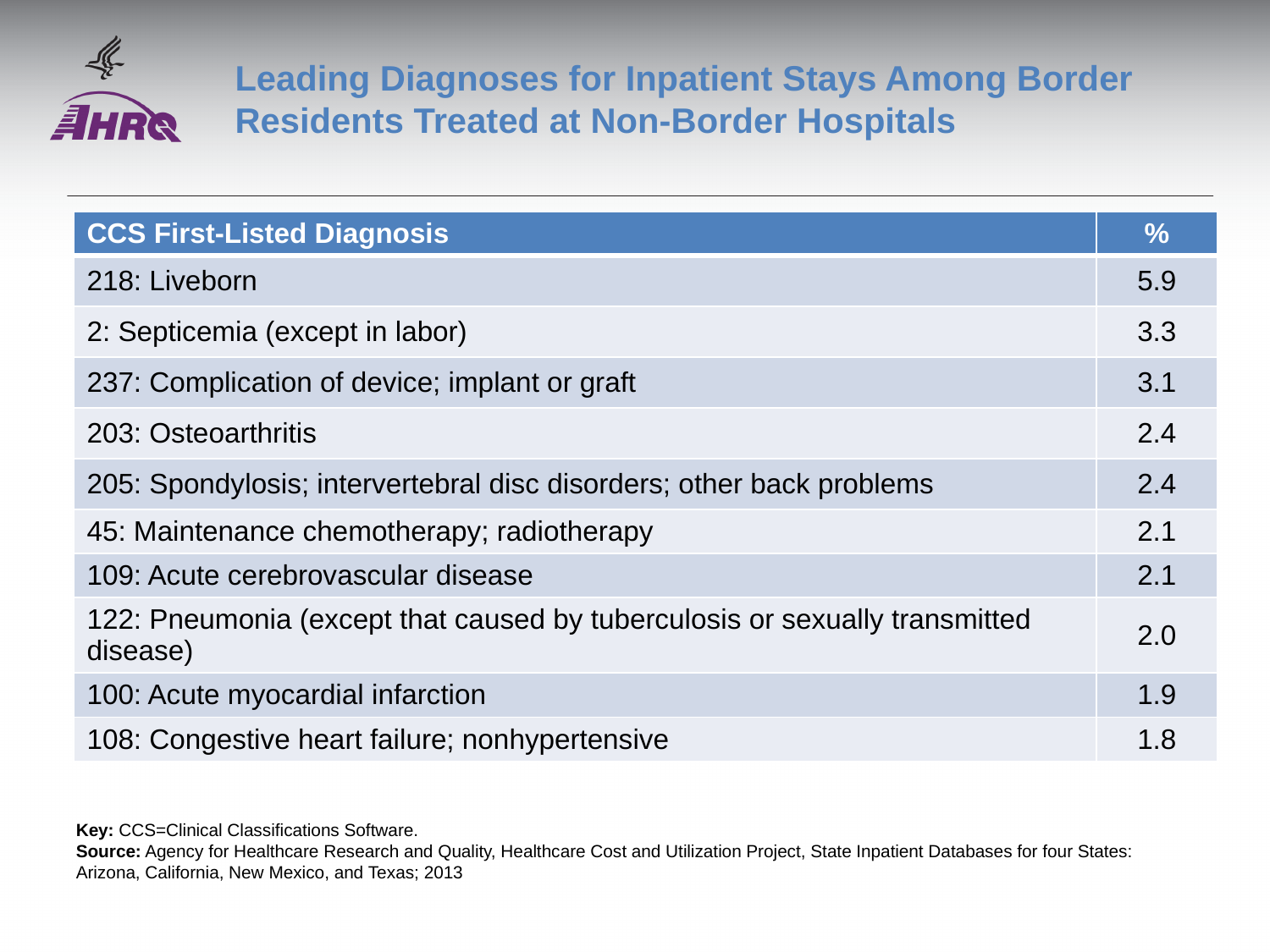

# Leading Diagnoses for Inpatient Stays Among Border Residents Treated at Non-Border Hospitals
| CCS First-Listed Diagnosis | % |
| --- | --- |
| 218: Liveborn | 5.9 |
| 2: Septicemia (except in labor) | 3.3 |
| 237: Complication of device; implant or graft | 3.1 |
| 203: Osteoarthritis | 2.4 |
| 205: Spondylosis; intervertebral disc disorders; other back problems | 2.4 |
| 45: Maintenance chemotherapy; radiotherapy | 2.1 |
| 109: Acute cerebrovascular disease | 2.1 |
| 122: Pneumonia (except that caused by tuberculosis or sexually transmitted disease) | 2.0 |
| 100: Acute myocardial infarction | 1.9 |
| 108: Congestive heart failure; nonhypertensive | 1.8 |
Key: CCS=Clinical Classifications Software.
Source: Agency for Healthcare Research and Quality, Healthcare Cost and Utilization Project, State Inpatient Databases for four States: Arizona, California, New Mexico, and Texas; 2013